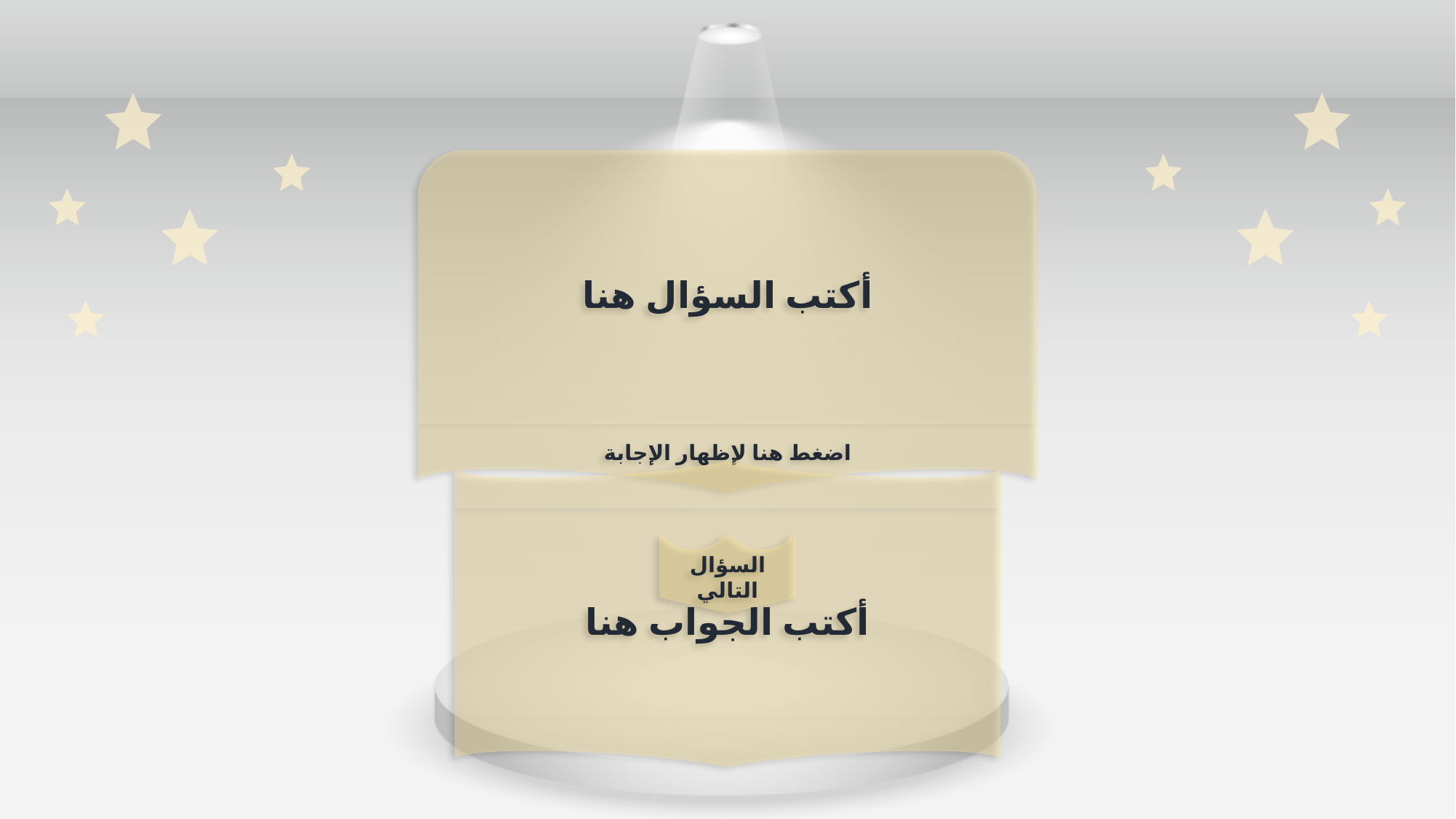

أكتب السؤال هنا
اضغط هنا لإظهار الإجابة

أكتب الجواب هنا

السؤال التالي